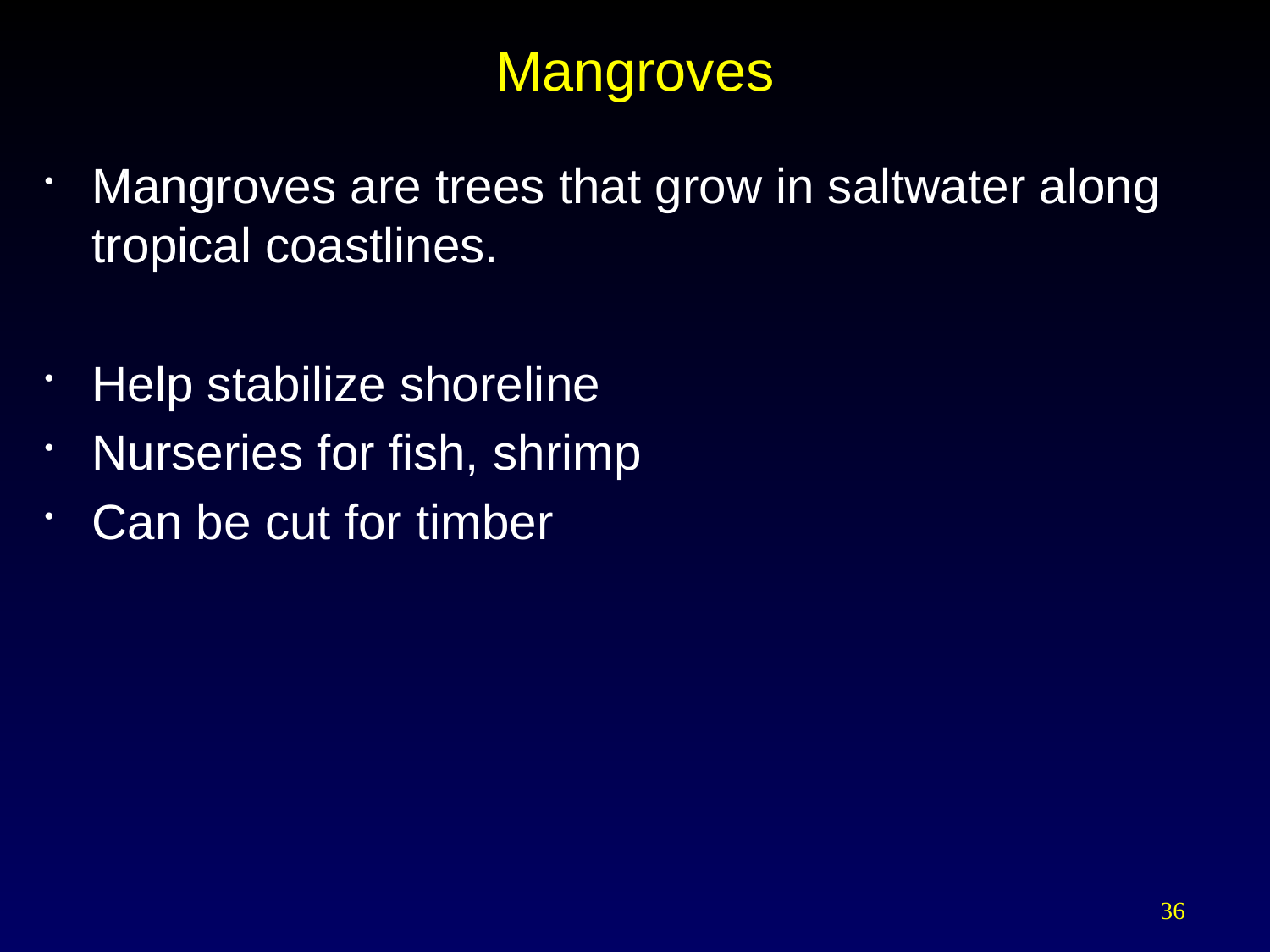

# Mangroves
Mangroves are trees that grow in saltwater along tropical coastlines.

Help stabilize shoreline
Nurseries for fish, shrimp
Can be cut for timber